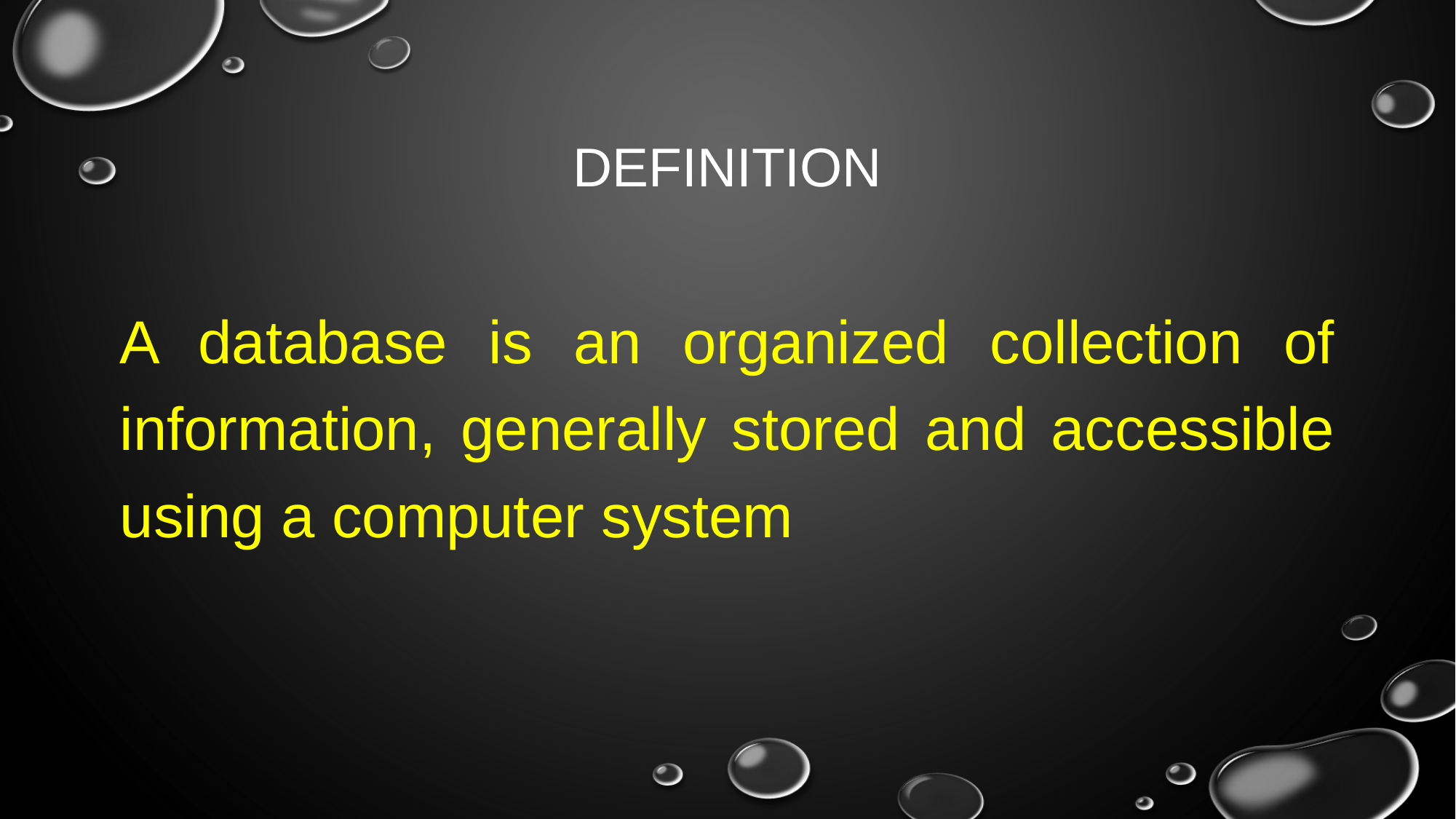

# definition
A database is an organized collection of information, generally stored and accessible using a computer system